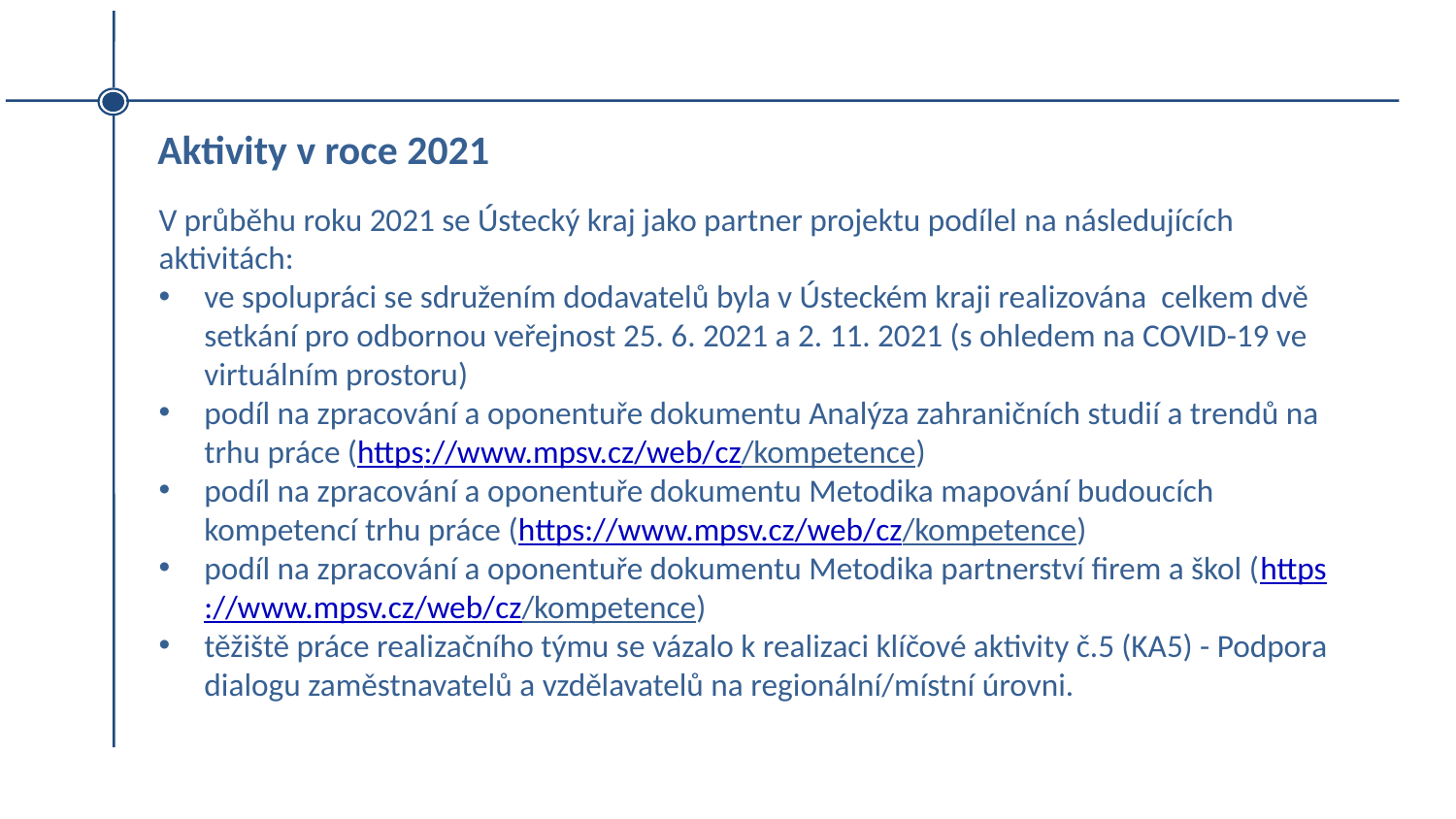

Aktivity v roce 2021
V průběhu roku 2021 se Ústecký kraj jako partner projektu podílel na následujících aktivitách:
ve spolupráci se sdružením dodavatelů byla v Ústeckém kraji realizována  celkem dvě setkání pro odbornou veřejnost 25. 6. 2021 a 2. 11. 2021 (s ohledem na COVID-19 ve virtuálním prostoru)
podíl na zpracování a oponentuře dokumentu Analýza zahraničních studií a trendů na trhu práce (https://www.mpsv.cz/web/cz/kompetence)
podíl na zpracování a oponentuře dokumentu Metodika mapování budoucích kompetencí trhu práce (https://www.mpsv.cz/web/cz/kompetence)
podíl na zpracování a oponentuře dokumentu Metodika partnerství firem a škol (https://www.mpsv.cz/web/cz/kompetence)
těžiště práce realizačního týmu se vázalo k realizaci klíčové aktivity č.5 (KA5) - Podpora dialogu zaměstnavatelů a vzdělavatelů na regionální/místní úrovni.